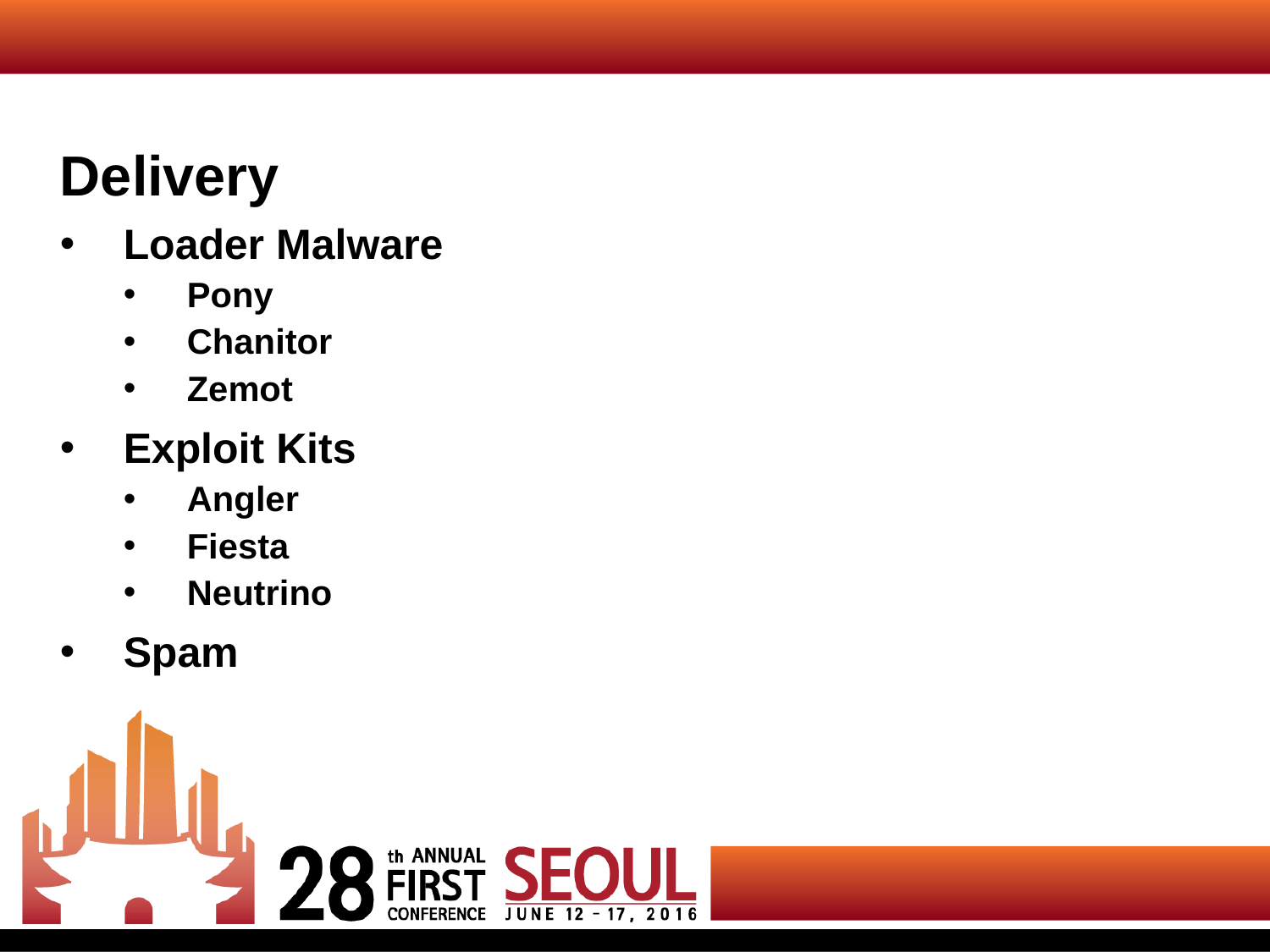

# Delivery
Loader Malware
Pony
Chanitor
Zemot
Exploit Kits
Angler
Fiesta
Neutrino
Spam